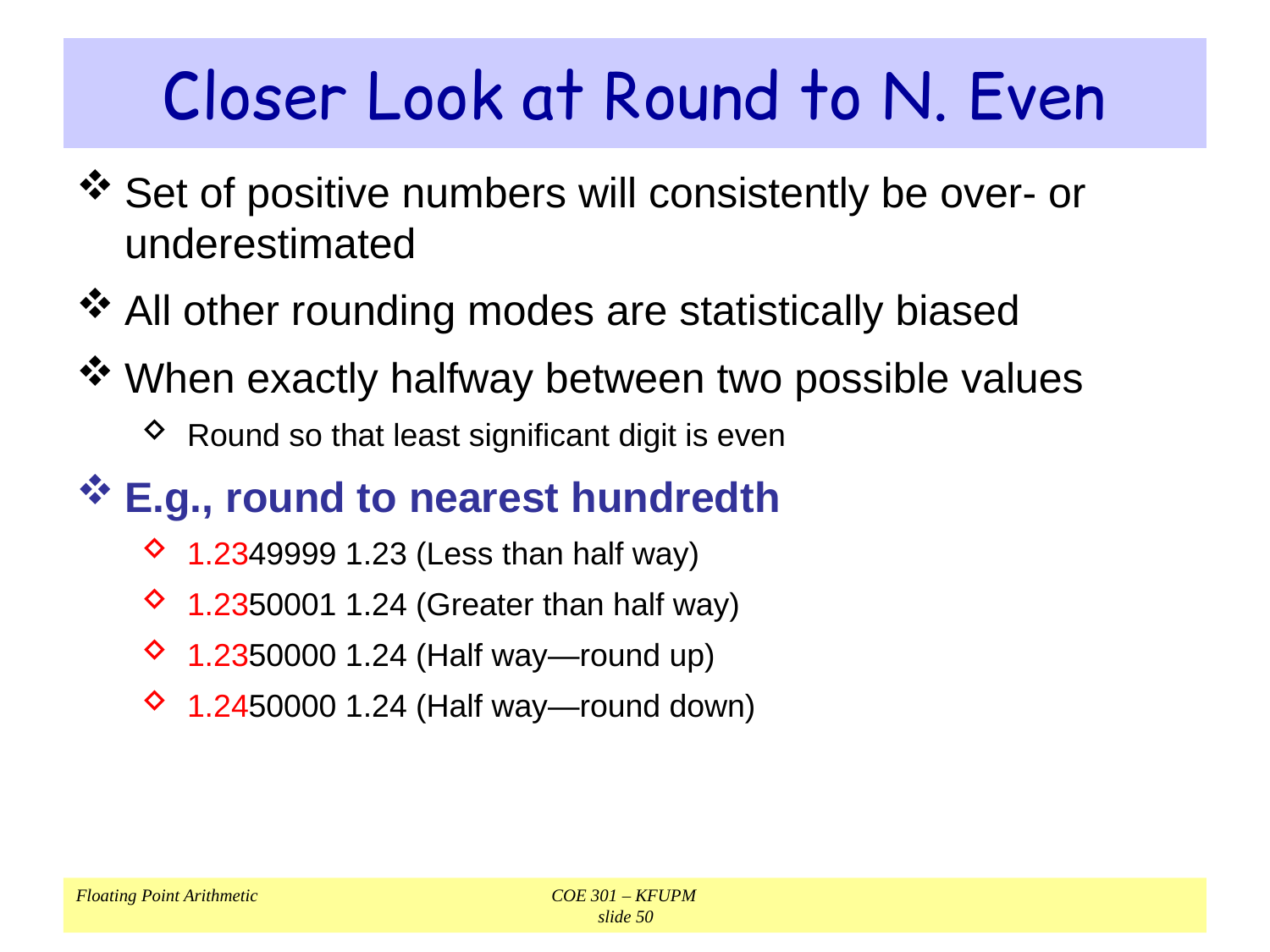

# Closer Look at Round to N. Even
Set of positive numbers will consistently be over- or underestimated
All other rounding modes are statistically biased
When exactly halfway between two possible values
Round so that least significant digit is even
E.g., round to nearest hundredth
1.2349999 1.23 (Less than half way)
1.2350001 1.24 (Greater than half way)
1.2350000 1.24 (Half way—round up)
1.2450000 1.24 (Half way—round down)